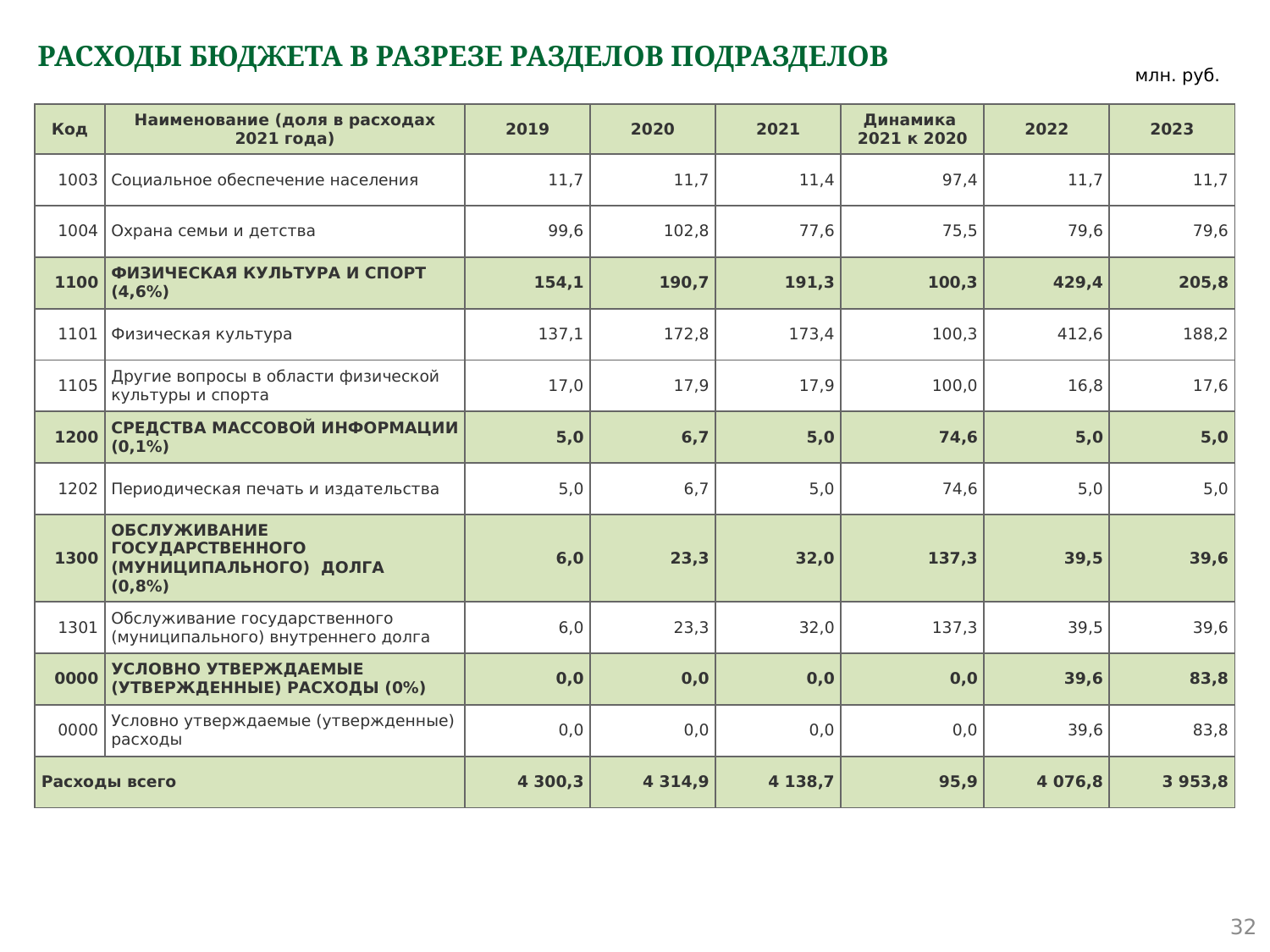

# РАСХОДЫ БЮДЖЕТА В РАЗРЕЗЕ РАЗДЕЛОВ ПОДРАЗДЕЛОВ
млн. руб.
| Код | Наименование (доля в расходах 2021 года) | 2019 | 2020 | 2021 | Динамика 2021 к 2020 | 2022 | 2023 |
| --- | --- | --- | --- | --- | --- | --- | --- |
| 1003 | Социальное обеспечение населения | 11,7 | 11,7 | 11,4 | 97,4 | 11,7 | 11,7 |
| 1004 | Охрана семьи и детства | 99,6 | 102,8 | 77,6 | 75,5 | 79,6 | 79,6 |
| 1100 | ФИЗИЧЕСКАЯ КУЛЬТУРА И СПОРТ (4,6%) | 154,1 | 190,7 | 191,3 | 100,3 | 429,4 | 205,8 |
| 1101 | Физическая культура | 137,1 | 172,8 | 173,4 | 100,3 | 412,6 | 188,2 |
| 1105 | Другие вопросы в области физической культуры и спорта | 17,0 | 17,9 | 17,9 | 100,0 | 16,8 | 17,6 |
| 1200 | СРЕДСТВА МАССОВОЙ ИНФОРМАЦИИ (0,1%) | 5,0 | 6,7 | 5,0 | 74,6 | 5,0 | 5,0 |
| 1202 | Периодическая печать и издательства | 5,0 | 6,7 | 5,0 | 74,6 | 5,0 | 5,0 |
| 1300 | ОБСЛУЖИВАНИЕ ГОСУДАРСТВЕННОГО (МУНИЦИПАЛЬНОГО) ДОЛГА (0,8%) | 6,0 | 23,3 | 32,0 | 137,3 | 39,5 | 39,6 |
| 1301 | Обслуживание государственного (муниципального) внутреннего долга | 6,0 | 23,3 | 32,0 | 137,3 | 39,5 | 39,6 |
| 0000 | УСЛОВНО УТВЕРЖДАЕМЫЕ (УТВЕРЖДЕННЫЕ) РАСХОДЫ (0%) | 0,0 | 0,0 | 0,0 | 0,0 | 39,6 | 83,8 |
| 0000 | Условно утверждаемые (утвержденные) расходы | 0,0 | 0,0 | 0,0 | 0,0 | 39,6 | 83,8 |
| Расходы всего |  | 4 300,3 | 4 314,9 | 4 138,7 | 95,9 | 4 076,8 | 3 953,8 |
32